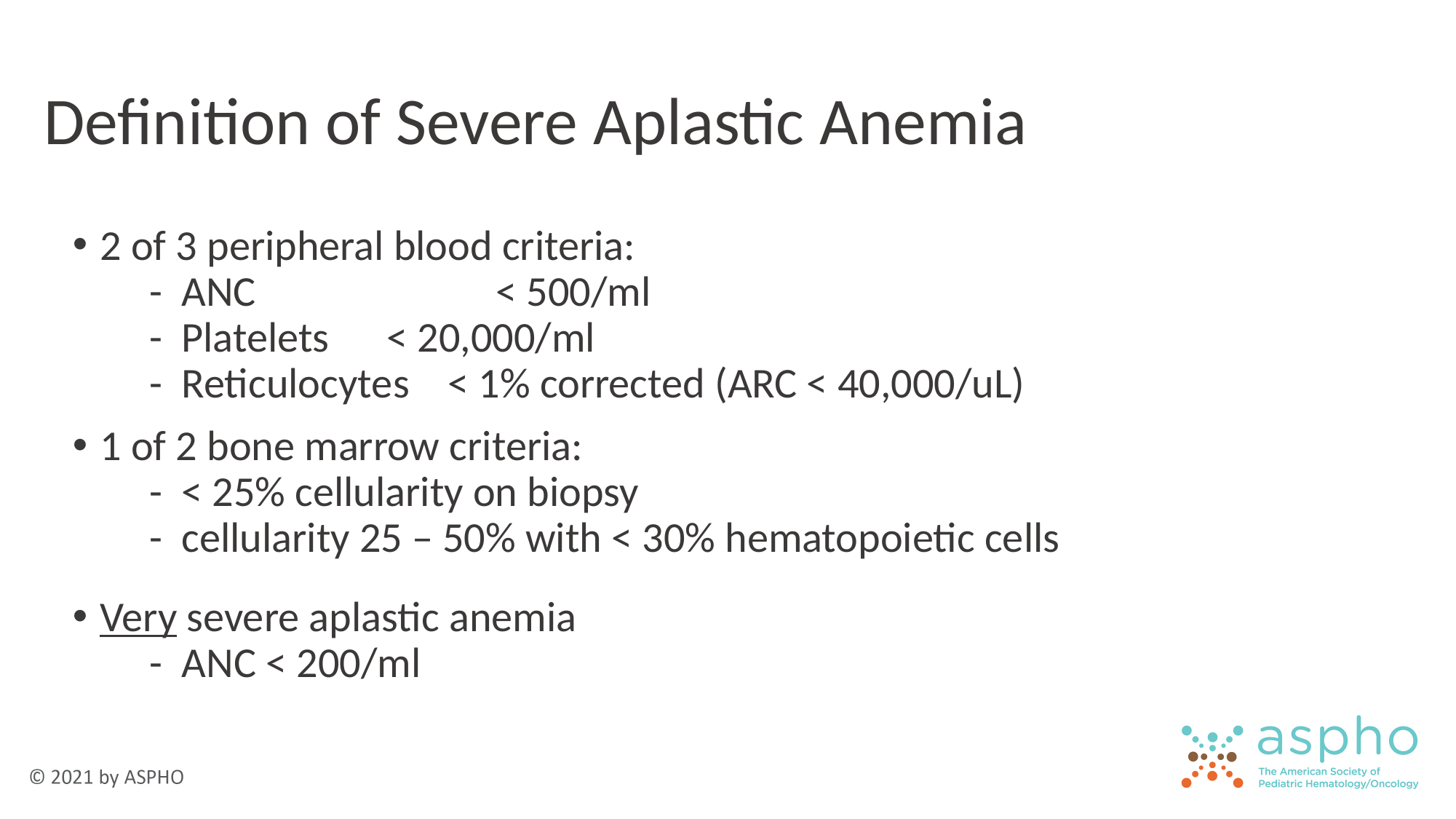

# Definition of Severe Aplastic Anemia
2 of 3 peripheral blood criteria:
   -  ANC		     < 500/ml
   -  Platelets	     < 20,000/ml
   -  Reticulocytes    < 1% corrected (ARC < 40,000/uL)
1 of 2 bone marrow criteria:
   -  < 25% cellularity on biopsy
   -  cellularity 25 – 50% with < 30% hematopoietic cells
Very severe aplastic anemia
   -  ANC < 200/ml